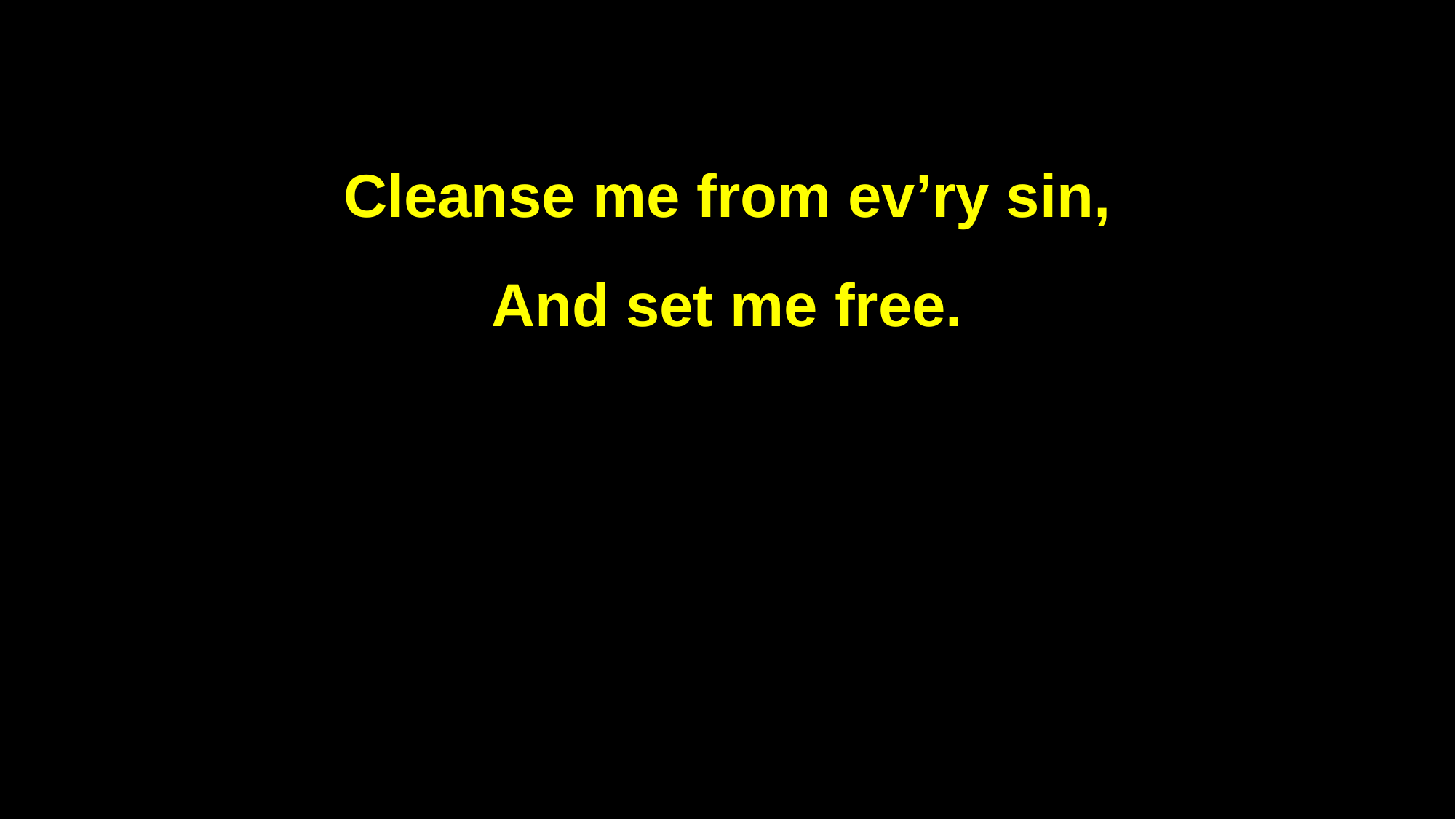

Cleanse me from ev’ry sin,
And set me free.